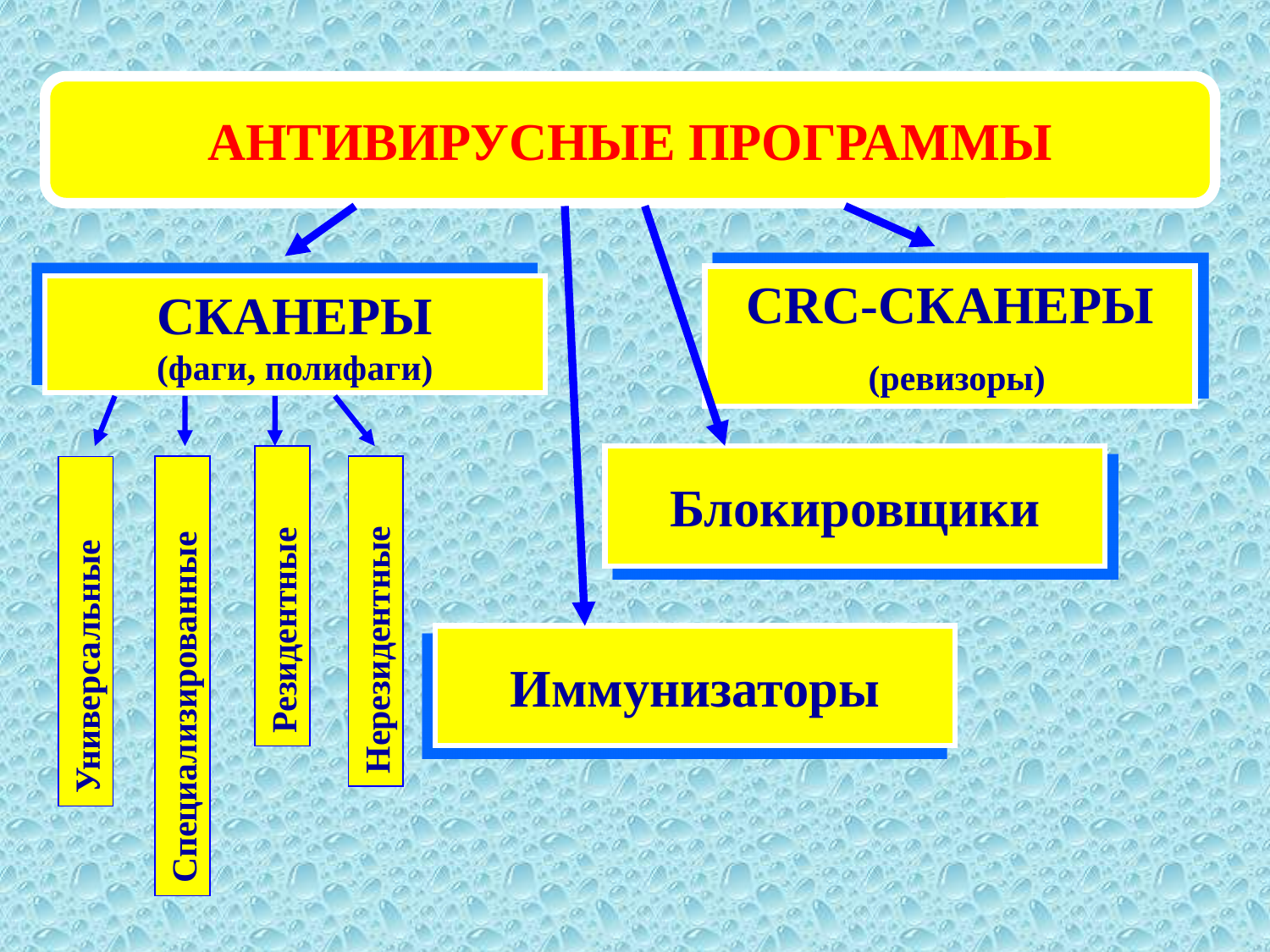

АНТИВИРУСНЫЕ ПРОГРАММЫ

CRC-СКАНЕРЫ
 (ревизоры)
СКАНЕРЫ
(фаги, полифаги)

Блокировщики
Резидентные
Нерезидентные
Универсальные
Иммунизаторы
Специализированные